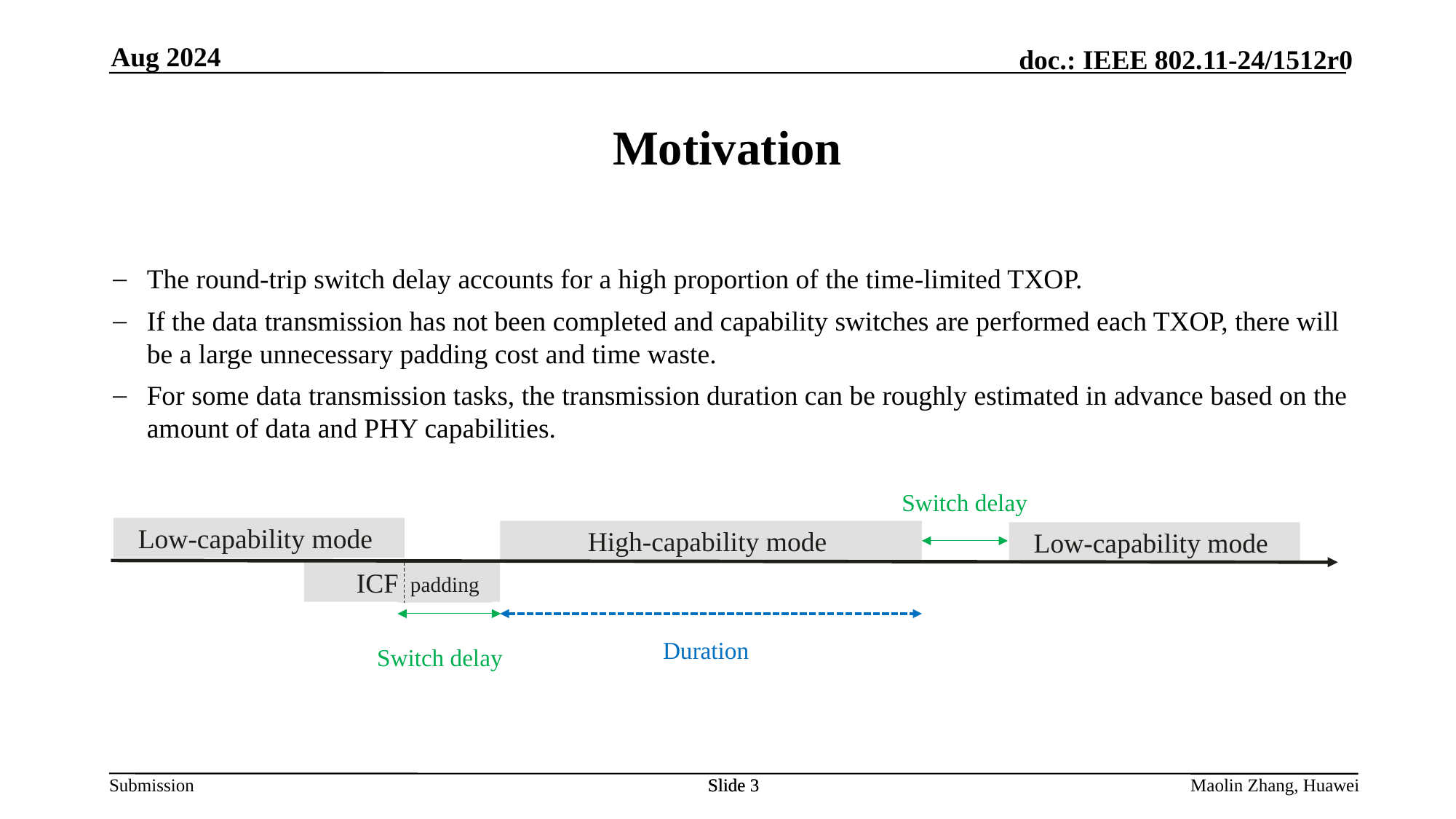

Aug 2024
# Motivation
The round-trip switch delay accounts for a high proportion of the time-limited TXOP.
If the data transmission has not been completed and capability switches are performed each TXOP, there will be a large unnecessary padding cost and time waste.
For some data transmission tasks, the transmission duration can be roughly estimated in advance based on the amount of data and PHY capabilities.

Switch delay
Low-capability mode
High-capability mode
Low-capability mode
      ICF
padding
Switch delay
Duration
Slide 3
Slide 3
Maolin Zhang, Huawei